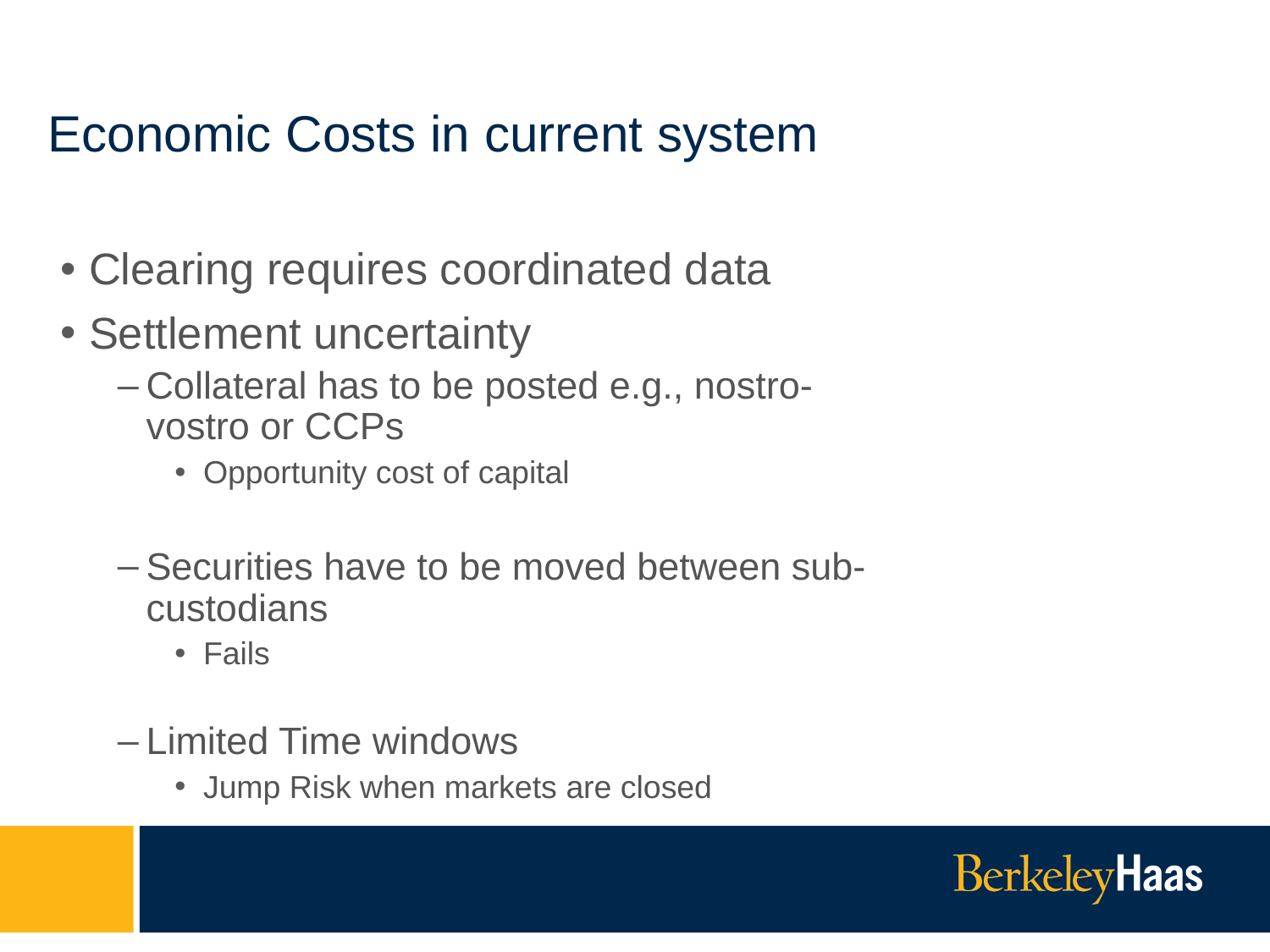

# Economic Costs in current system
Clearing requires coordinated data
Settlement uncertainty
Collateral has to be posted e.g., nostro-vostro or CCPs
Opportunity cost of capital

Securities have to be moved between sub-custodians
Fails

Limited Time windows
Jump Risk when markets are closed